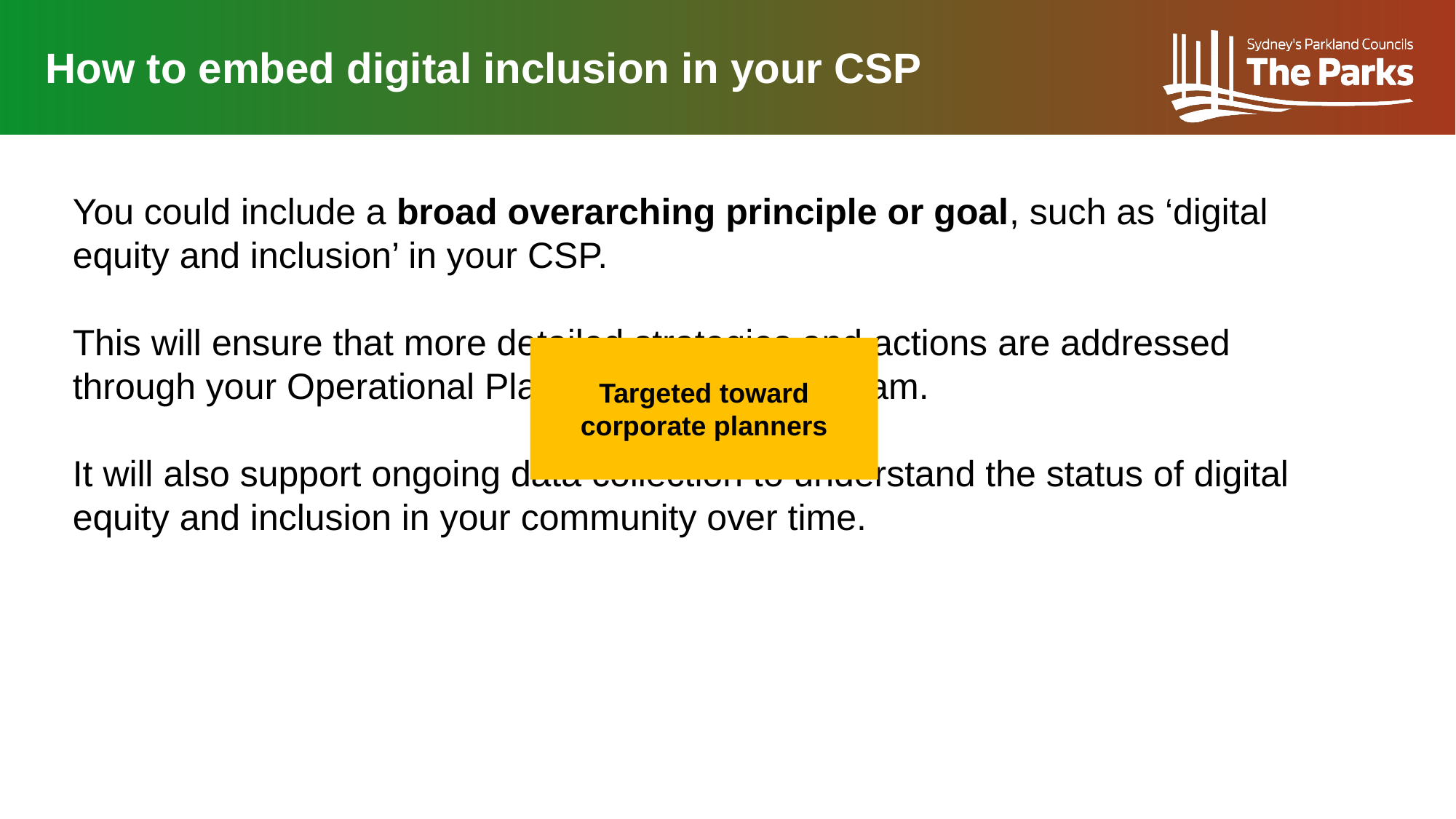

How to embed digital inclusion in your CSP
You could include a broad overarching principle or goal, such as ‘digital equity and inclusion’ in your CSP.

This will ensure that more detailed strategies and actions are addressed through your Operational Plan and Delivery Program.

It will also support ongoing data collection to understand the status of digital equity and inclusion in your community over time.

Targeted toward corporate planners